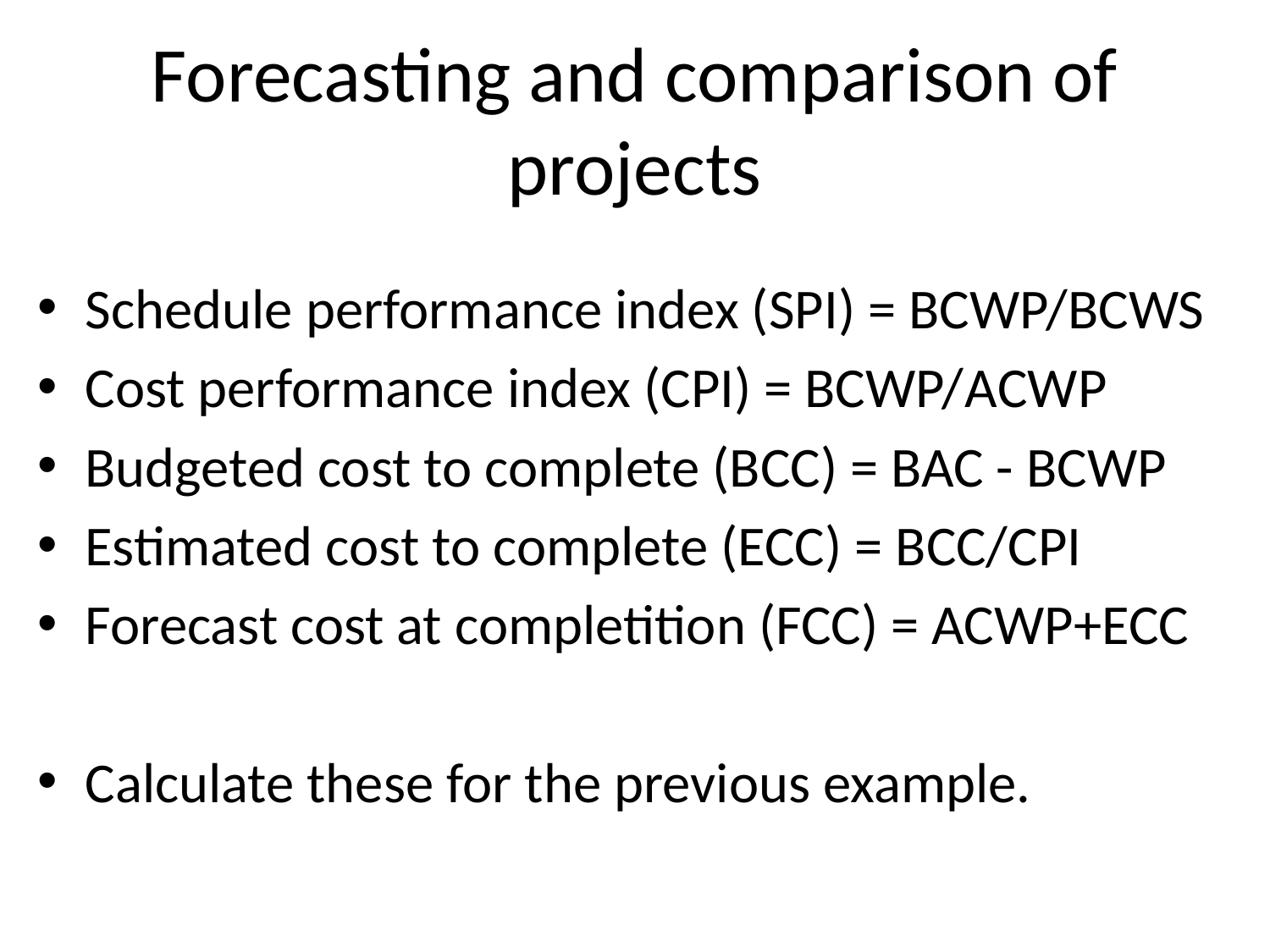

# Forecasting and comparison of projects
Schedule performance index (SPI) = BCWP/BCWS
Cost performance index (CPI) = BCWP/ACWP
Budgeted cost to complete (BCC) = BAC - BCWP
Estimated cost to complete (ECC) = BCC/CPI
Forecast cost at completition (FCC) = ACWP+ECC

Calculate these for the previous example.